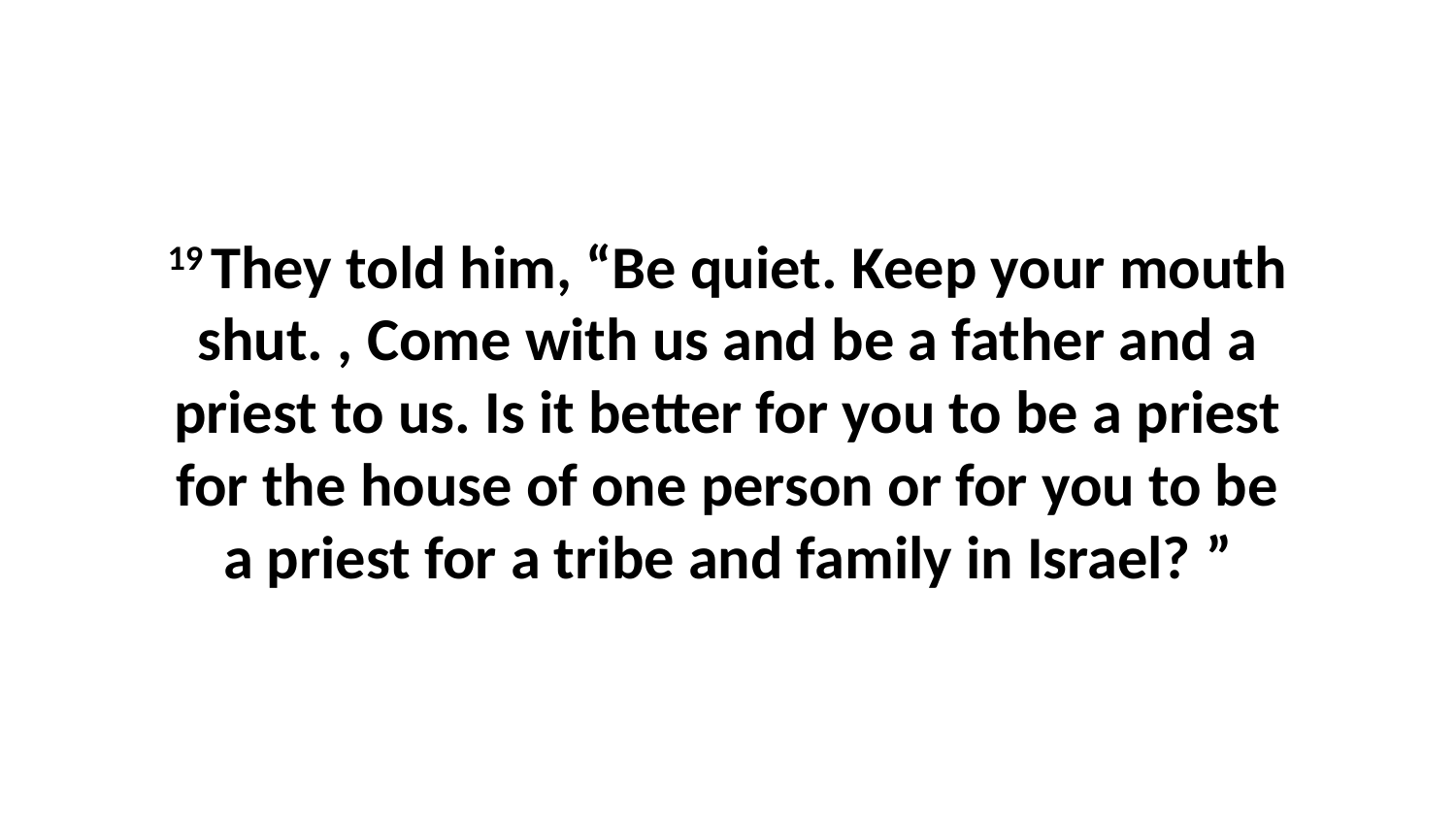

19 They told him, “Be quiet. Keep your mouth shut. , Come with us and be a father and a priest to us. Is it better for you to be a priest for the house of one person or for you to be a priest for a tribe and family in Israel? ”